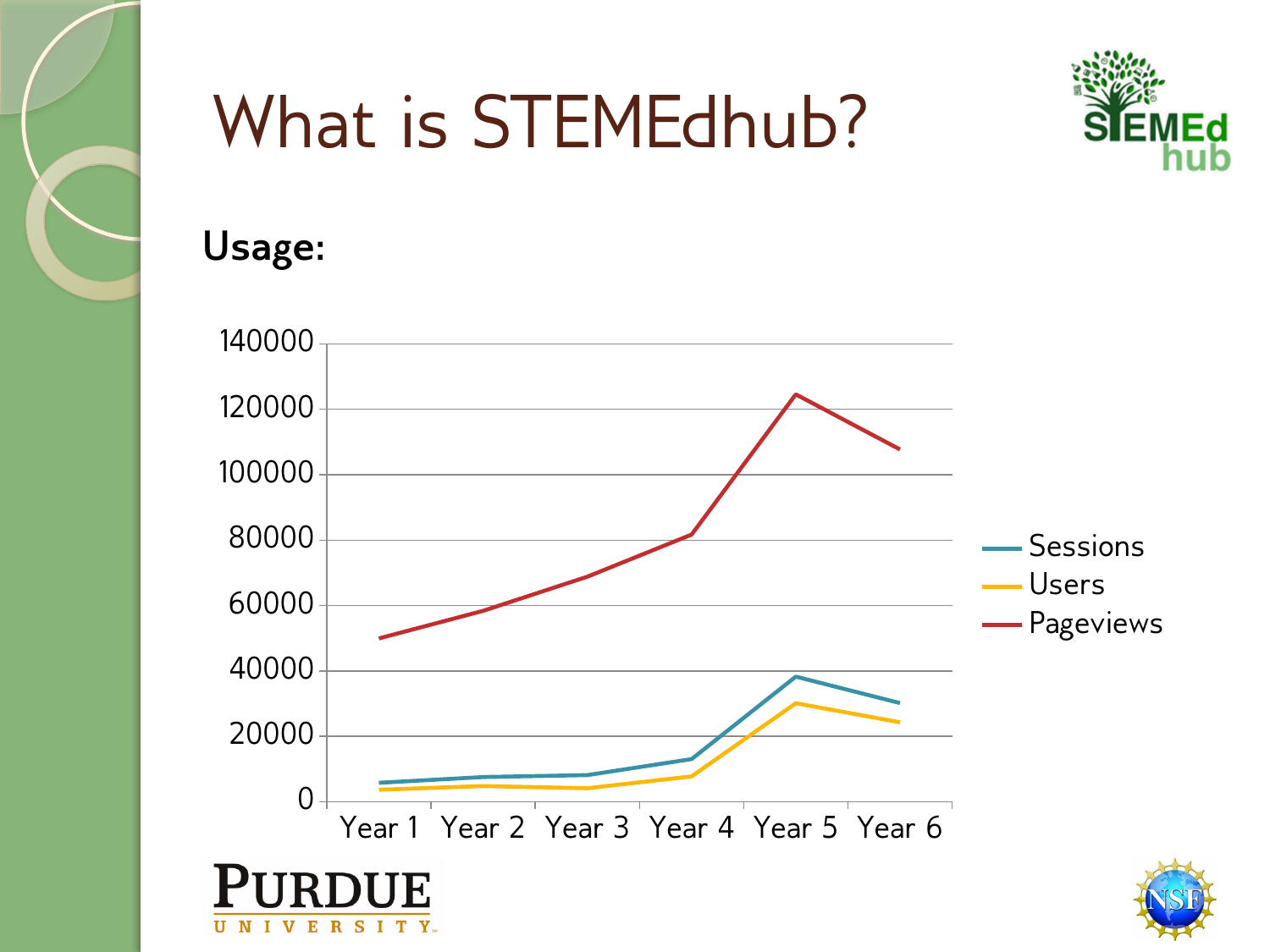

# What is STEMEdhub?
Usage:

### Chart

| Category | Sessions | Users | Pageviews |
|---|---|---|---|
| Year 1 | 5788.0 | 3663.0 | 49931.0 |
| Year 2 | 7538.0 | 4798.0 | 58363.0 |
| Year 3 | 8142.0 | 4125.0 | 68821.0 |
| Year 4 | 13022.0 | 7733.0 | 81700.0 |
| Year 5 | 38234.0 | 30109.0 | 124579.0 |
| Year 6 | 30161.0 | 24286.0 | 107720.0 |